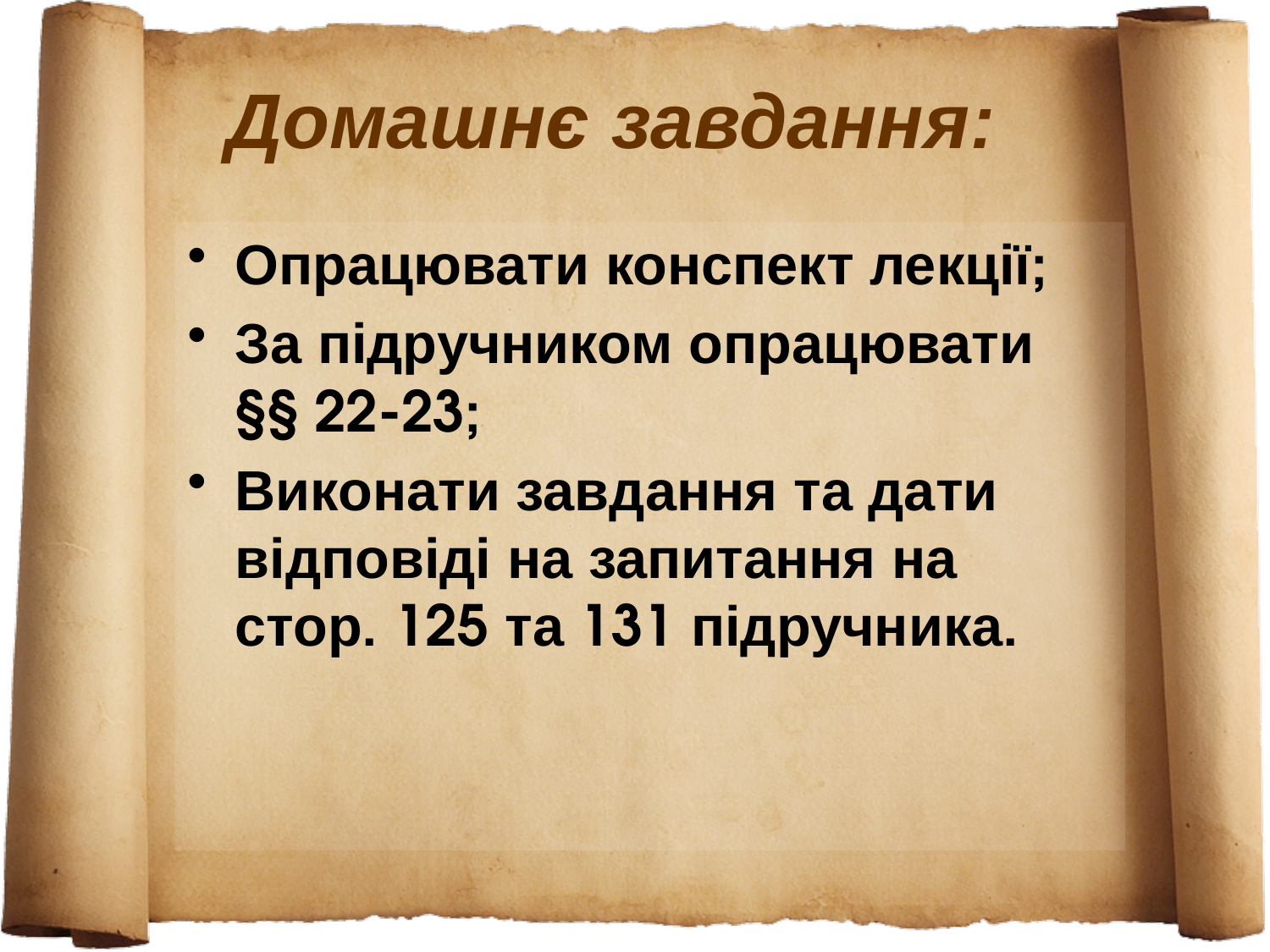

# Домашнє завдання:
Опрацювати конспект лекції;
За підручником опрацювати  §§ 22-23;
Виконати завдання та дати відповіді на запитання на стор. 125 та 131 підручника.